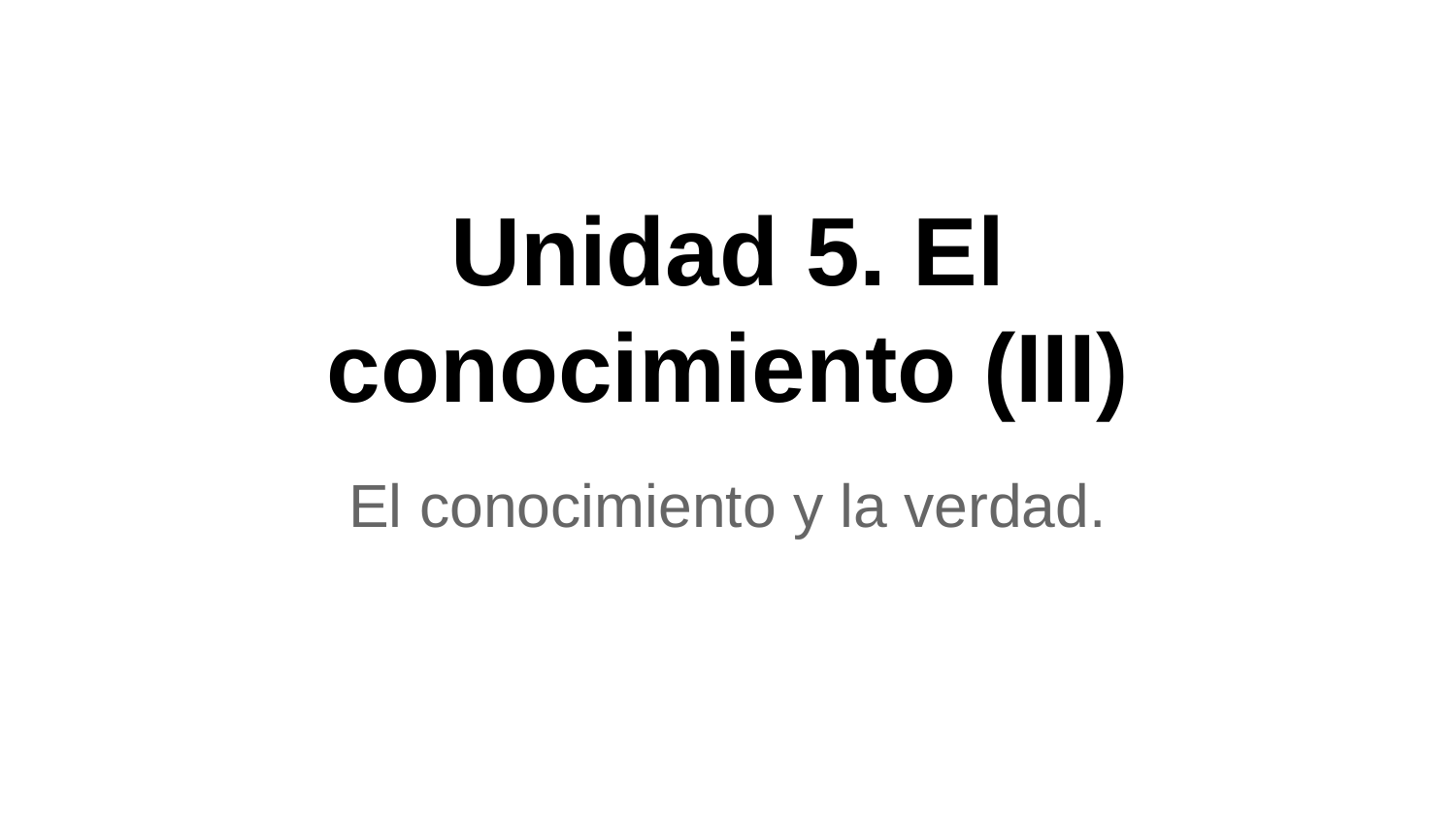

# Unidad 5. El conocimiento (III)
El conocimiento y la verdad.